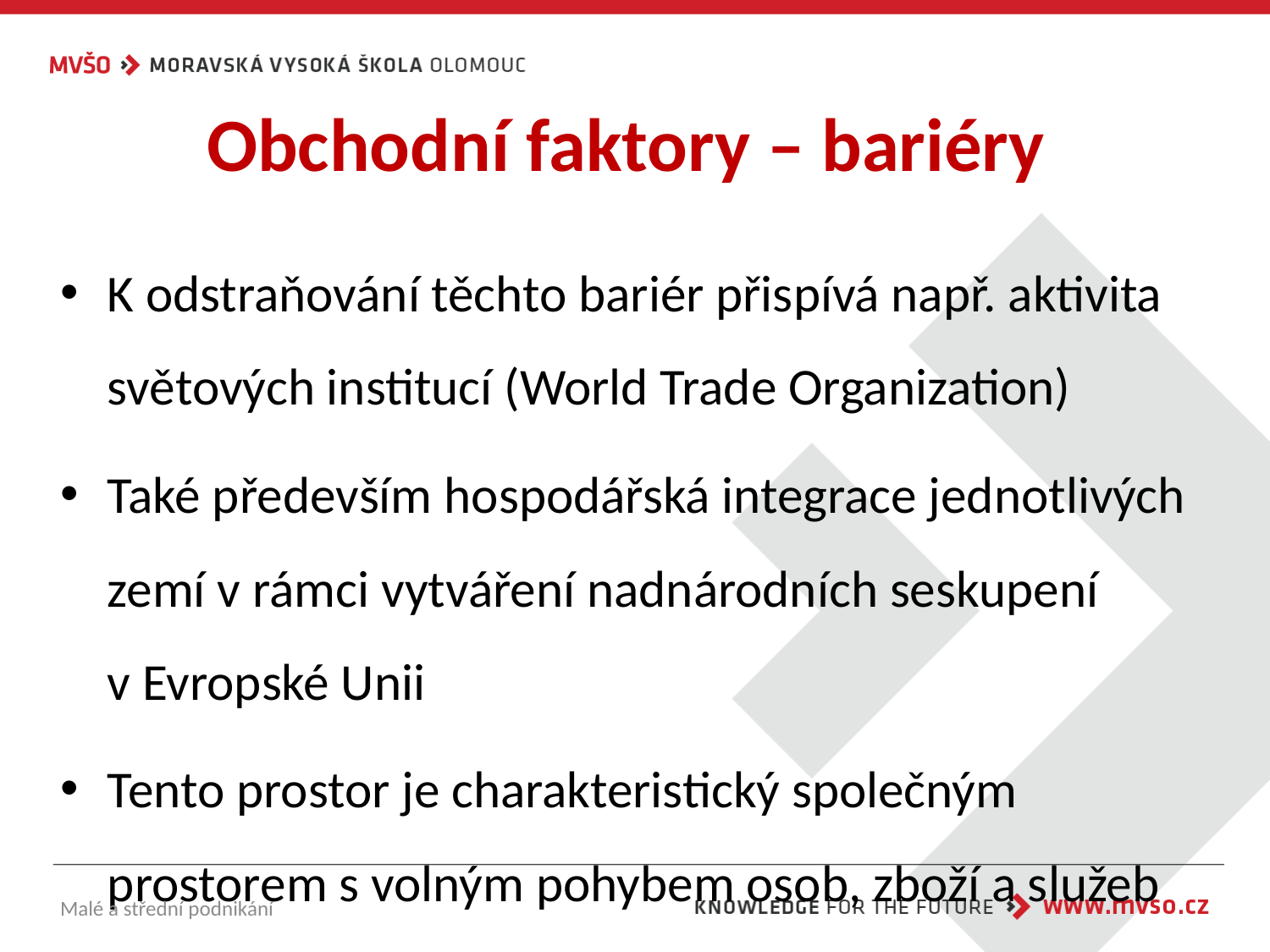

# Obchodní faktory – bariéry
K odstraňování těchto bariér přispívá např. aktivita světových institucí (World Trade Organization)
Také především hospodářská integrace jednotlivých zemí v rámci vytváření nadnárodních seskupení v Evropské Unii
Tento prostor je charakteristický společným prostorem s volným pohybem osob, zboží a služeb
Malé a střední podnikání